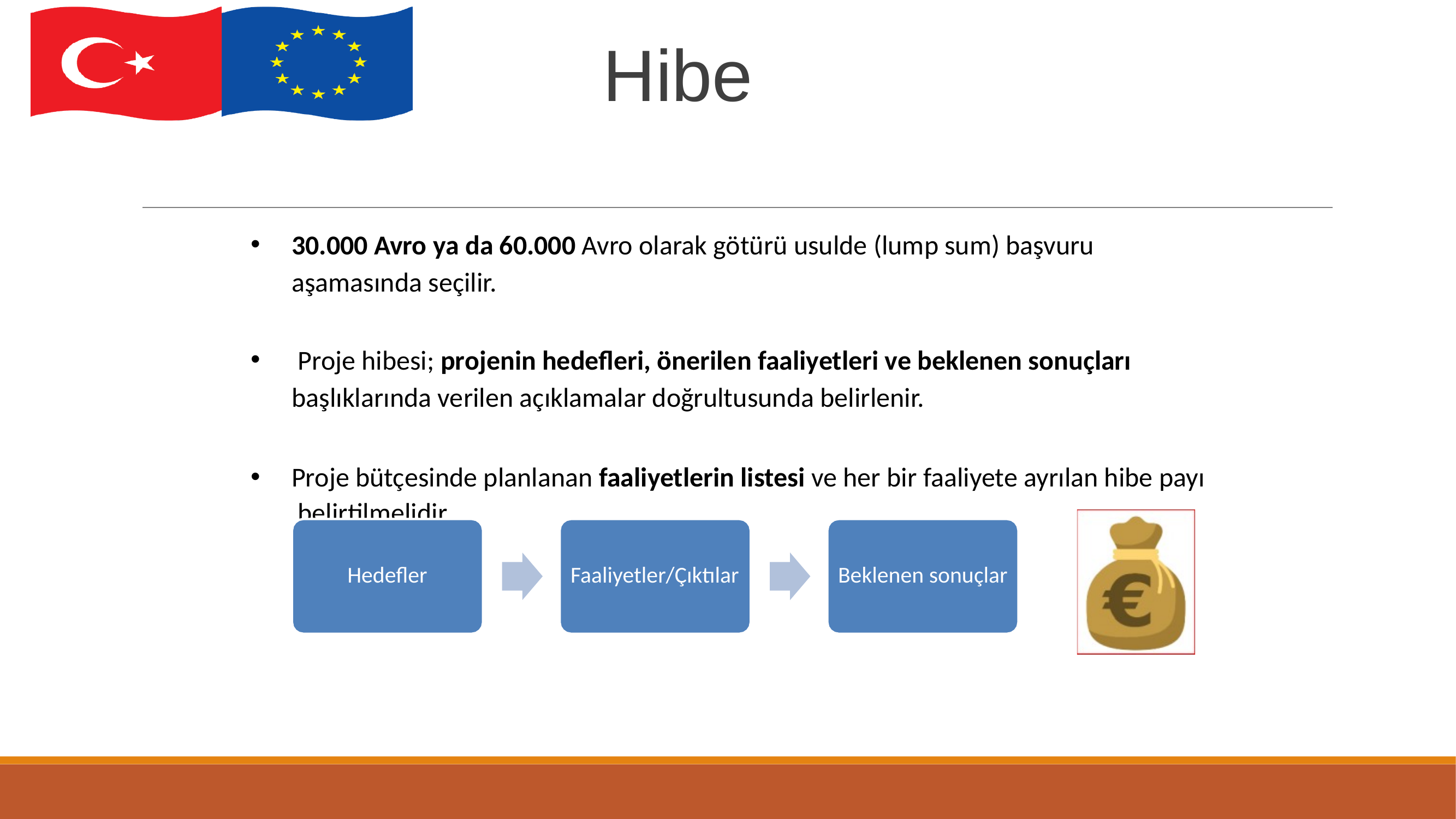

# Hibe
30.000 Avro ya da 60.000 Avro olarak götürü usulde (lump sum) başvuru
aşamasında seçilir.

Proje hibesi; projenin hedefleri, önerilen faaliyetleri ve beklenen sonuçları
başlıklarında verilen açıklamalar doğrultusunda belirlenir.

Proje bütçesinde planlanan faaliyetlerin listesi ve her bir faaliyete ayrılan hibe payı  belirtilmelidir.

Hedefler
Faaliyetler/Çıktılar
Beklenen sonuçlar